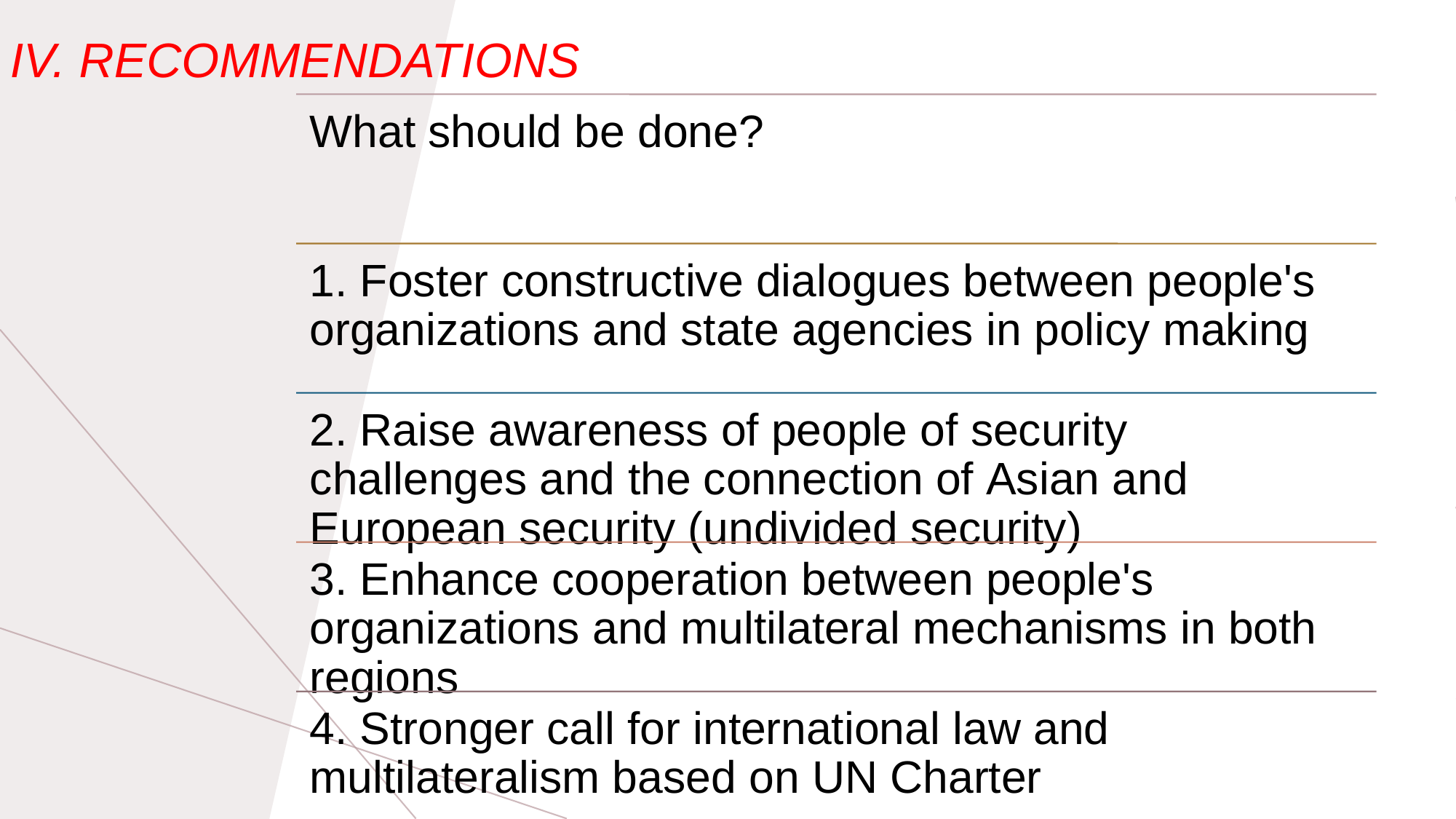

# IV. Recommendations
What should be done?
1. Foster constructive dialogues between people's organizations and state agencies in policy making
2. Raise awareness of people of security challenges and the connection of Asian and European security (undivided security)
3. Enhance cooperation between people's organizations and multilateral mechanisms in both regions
4. Stronger call for international law and multilateralism based on UN Charter